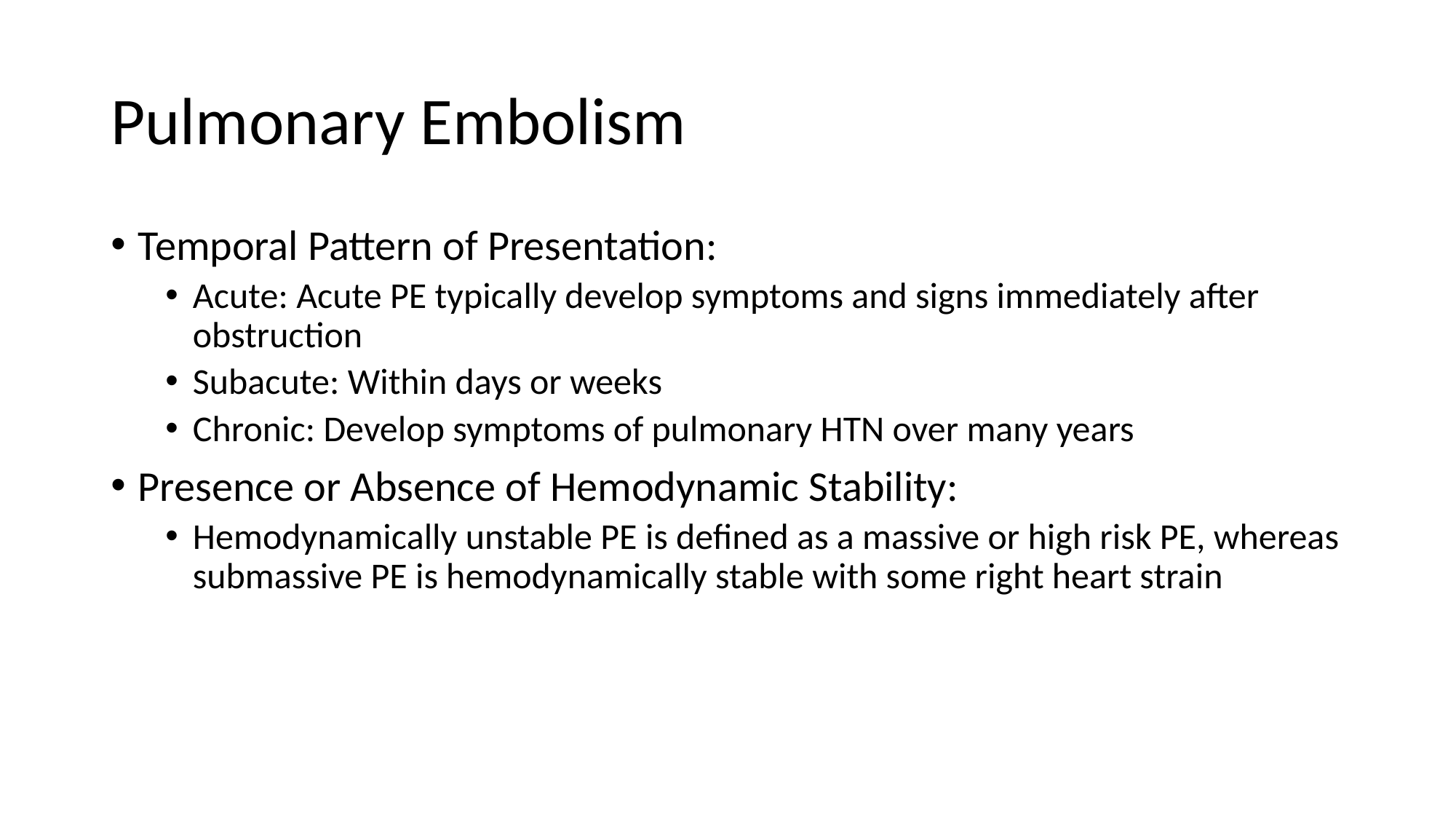

# Pulmonary Embolism
Temporal Pattern of Presentation:
Acute: Acute PE typically develop symptoms and signs immediately after obstruction
Subacute: Within days or weeks
Chronic: Develop symptoms of pulmonary HTN over many years
Presence or Absence of Hemodynamic Stability:
Hemodynamically unstable PE is defined as a massive or high risk PE, whereas submassive PE is hemodynamically stable with some right heart strain